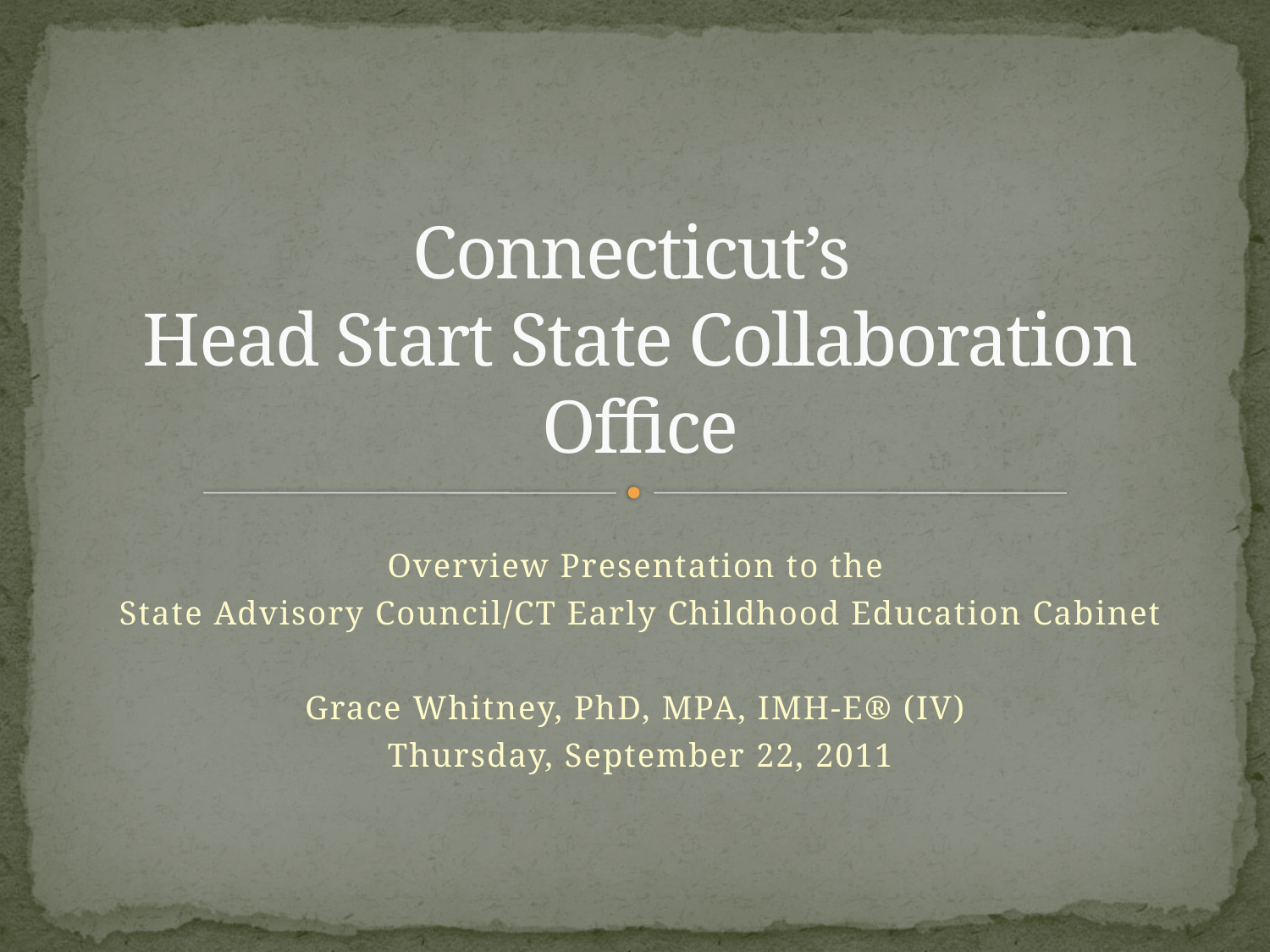

# Connecticut’s Head Start State Collaboration Office
Overview Presentation to the
State Advisory Council/CT Early Childhood Education Cabinet

Grace Whitney, PhD, MPA, IMH-E® (IV)
Thursday, September 22, 2011